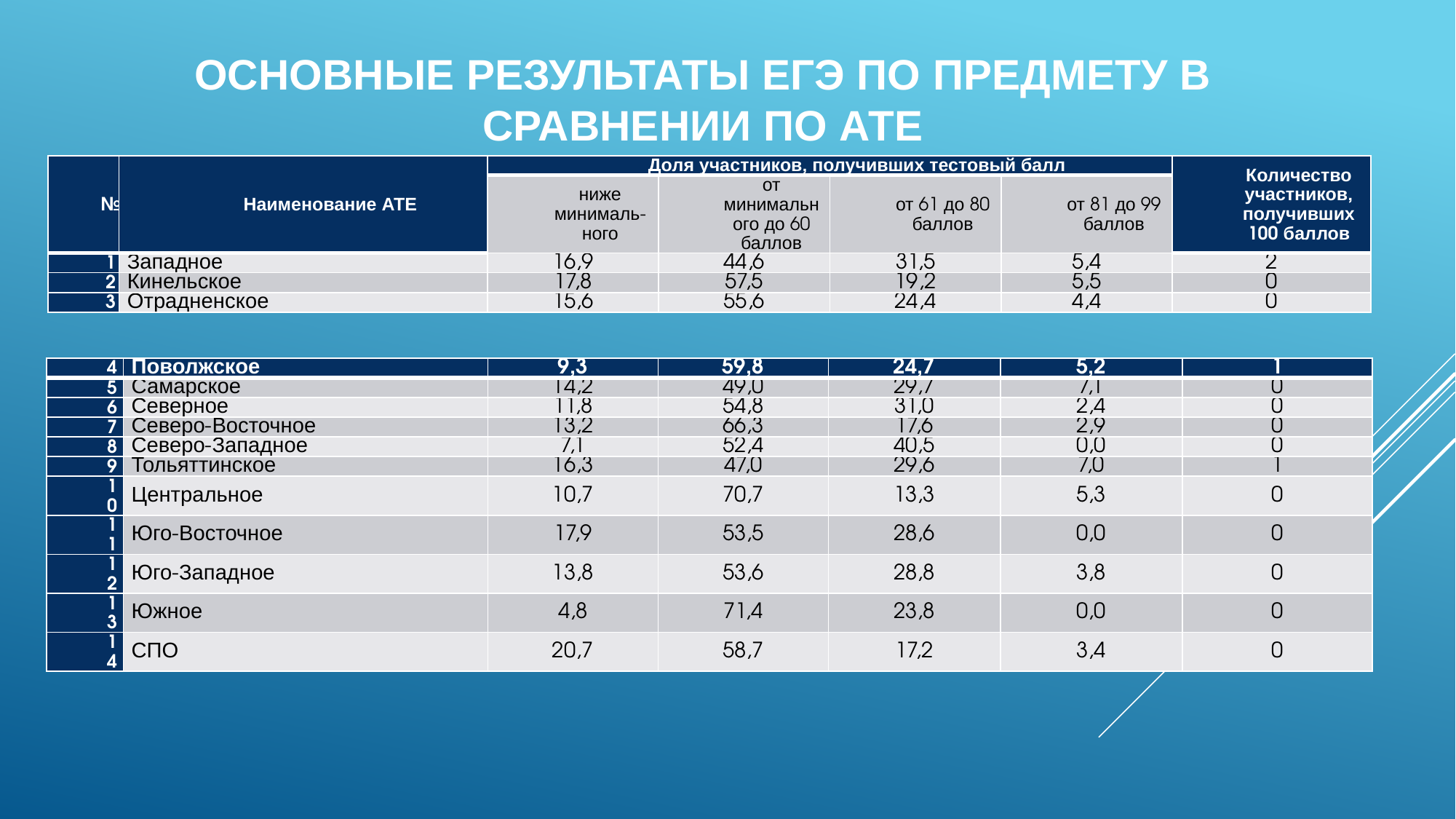

# основные результаты ЕГЭ по предмету в сравнении по АТЕ
| № | Наименование АТЕ | Доля участников, получивших тестовый балл |  |  |  | Количество участников, получивших 100 баллов |
| --- | --- | --- | --- | --- | --- | --- |
|  |  | ниже минималь-ного | от минимального до 60 баллов | от 61 до 80 баллов | от 81 до 99 баллов |  |
| 1 | Западное | 16,9 | 44,6 | 31,5 | 5,4 | 2 |
| 2 | Кинельское | 17,8 | 57,5 | 19,2 | 5,5 | 0 |
| 3 | Отрадненское | 15,6 | 55,6 | 24,4 | 4,4 | 0 |
| 4 | Поволжское | 9,3 | 59,8 | 24,7 | 5,2 | 1 |
| --- | --- | --- | --- | --- | --- | --- |
| 5 | Самарское | 14,2 | 49,0 | 29,7 | 7,1 | 0 |
| 6 | Северное | 11,8 | 54,8 | 31,0 | 2,4 | 0 |
| 7 | Северо-Восточное | 13,2 | 66,3 | 17,6 | 2,9 | 0 |
| 8 | Северо-Западное | 7,1 | 52,4 | 40,5 | 0,0 | 0 |
| 9 | Тольяттинское | 16,3 | 47,0 | 29,6 | 7,0 | 1 |
| 10 | Центральное | 10,7 | 70,7 | 13,3 | 5,3 | 0 |
| 11 | Юго-Восточное | 17,9 | 53,5 | 28,6 | 0,0 | 0 |
| 12 | Юго-Западное | 13,8 | 53,6 | 28,8 | 3,8 | 0 |
| 13 | Южное | 4,8 | 71,4 | 23,8 | 0,0 | 0 |
| 14 | СПО | 20,7 | 58,7 | 17,2 | 3,4 | 0 |